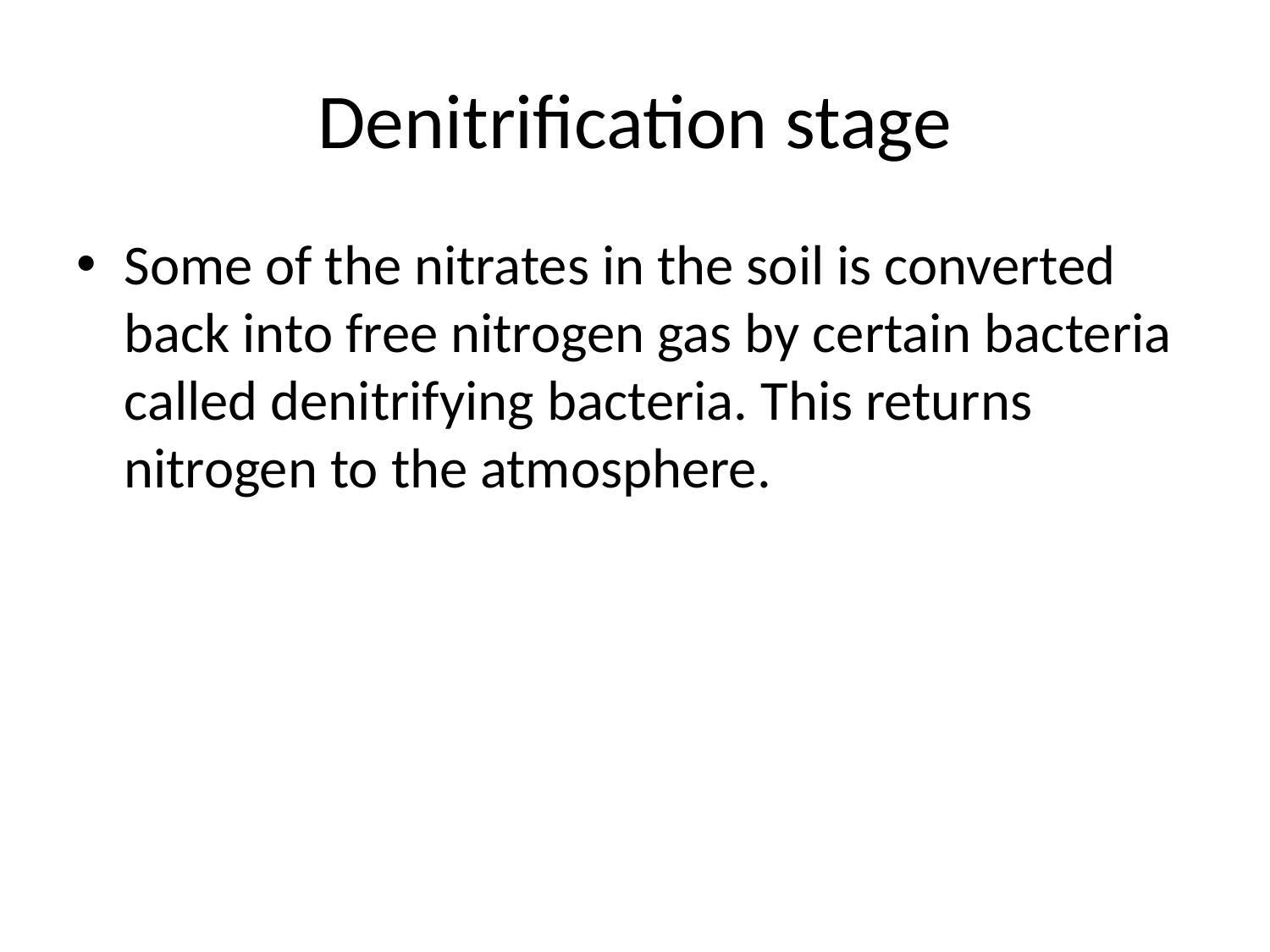

# Denitrification stage
Some of the nitrates in the soil is converted back into free nitrogen gas by certain bacteria called denitrifying bacteria. This returns nitrogen to the atmosphere.